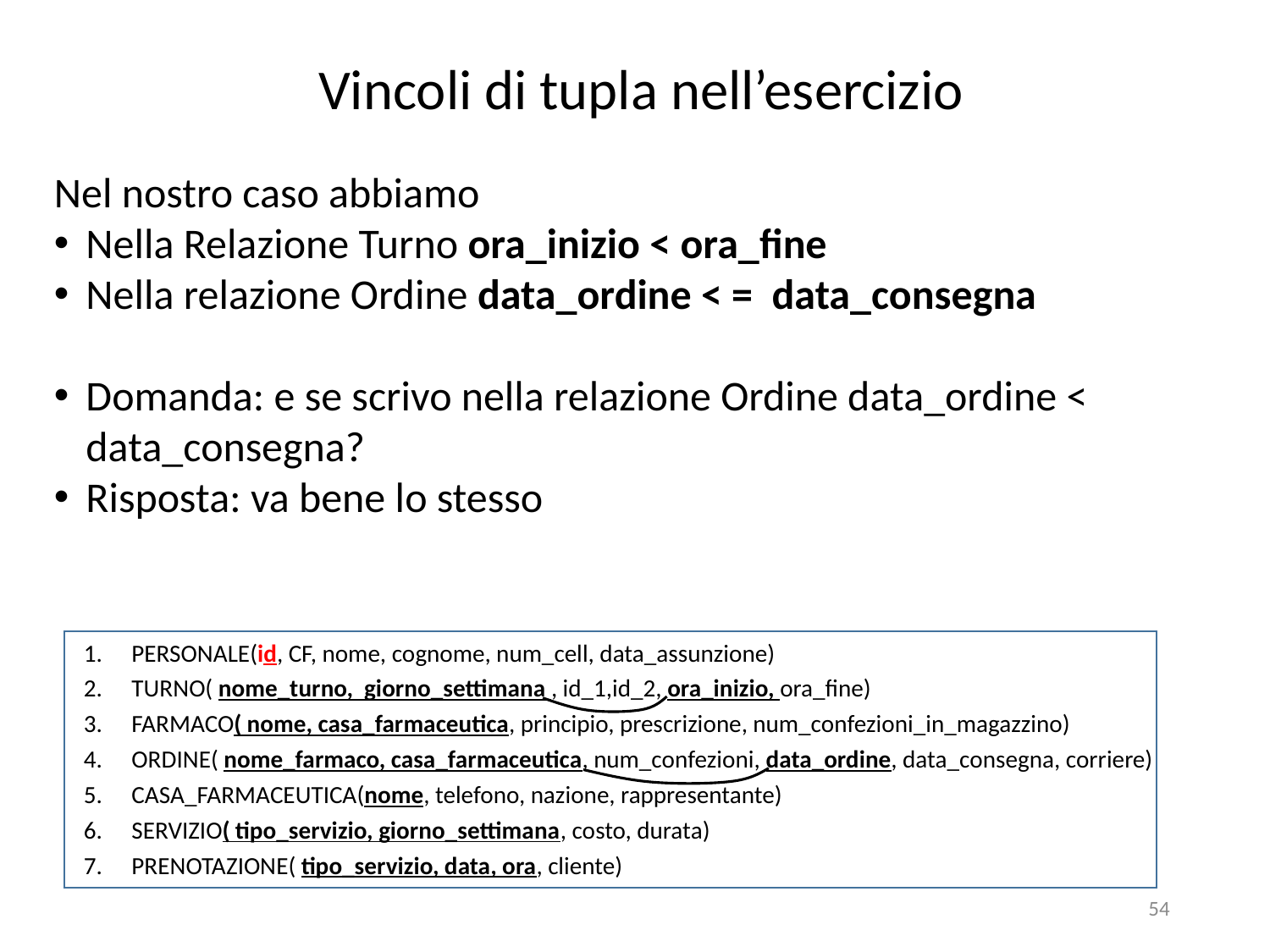

# Vincoli di tupla nell’esercizio
Nel nostro caso abbiamo
Nella Relazione Turno ora_inizio < ora_fine
Nella relazione Ordine data_ordine < =  data_consegna

Domanda: e se scrivo nella relazione Ordine data_ordine <   data_consegna?
Risposta: va bene lo stesso

PERSONALE(id, CF, nome, cognome, num_cell, data_assunzione)
TURNO( nome_turno,  giorno_settimana , id_1,id_2, ora_inizio, ora_fine)
FARMACO( nome, casa_farmaceutica, principio, prescrizione, num_confezioni_in_magazzino)
ORDINE( nome_farmaco, casa_farmaceutica, num_confezioni, data_ordine, data_consegna, corriere)
CASA_FARMACEUTICA(nome, telefono, nazione, rappresentante)
SERVIZIO( tipo_servizio, giorno_settimana, costo, durata)
PRENOTAZIONE( tipo_servizio, data, ora, cliente)

54